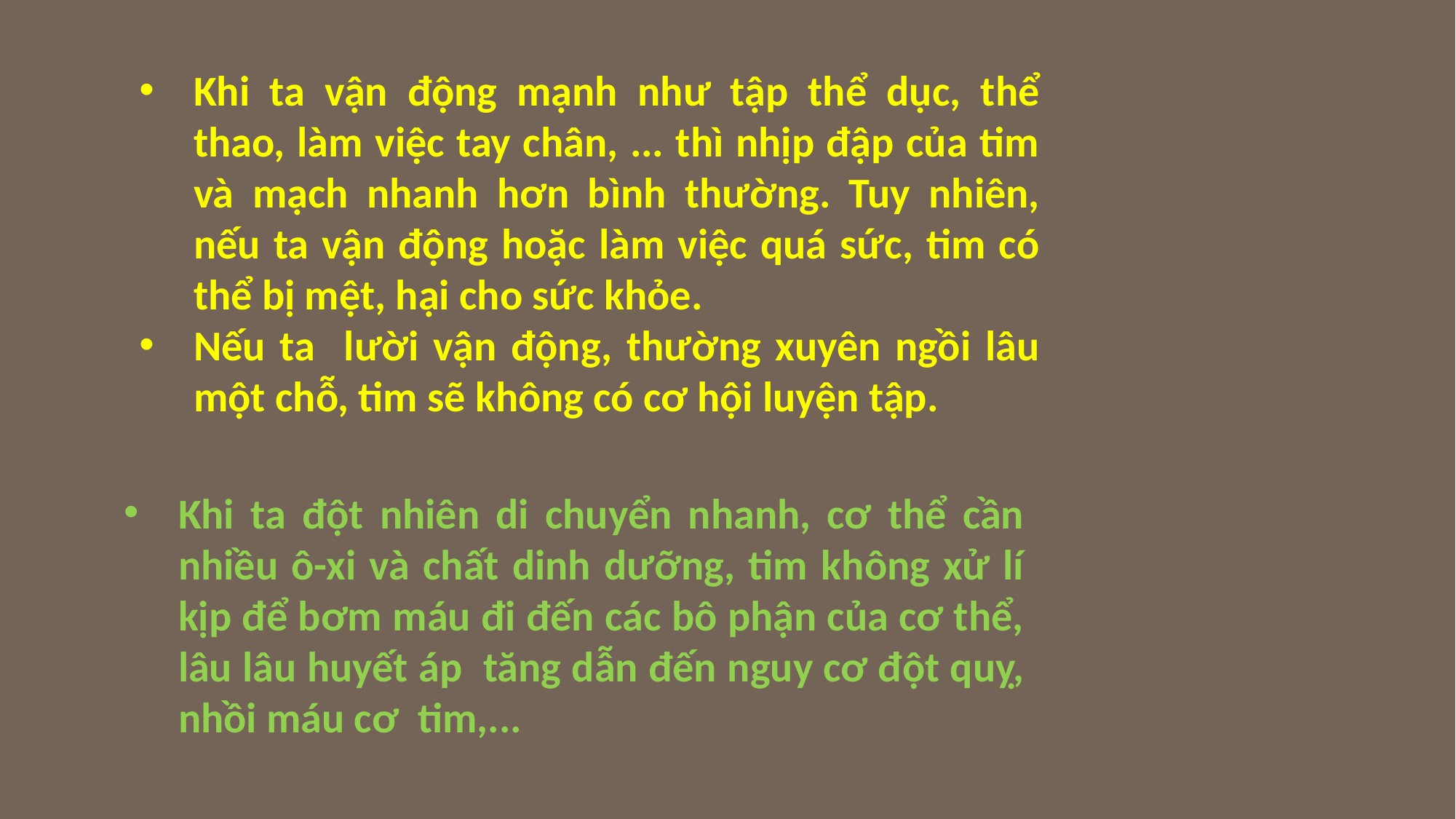

Khi ta vận động mạnh như tập thể dục, thể thao, làm việc tay chân, ... thì nhịp đập của tim và mạch nhanh hơn bình thường. Tuy nhiên, nếu ta vận động hoặc làm việc quá sức, tim có thể bị mệt, hại cho sức khỏe.
Nếu ta  lười vận động, thường xuyên ngồi lâu một chỗ, tim sẽ không có cơ hội luyện tập.

Khi ta đột nhiên di chuyển nhanh, cơ thể cần nhiều ô-xi và chất dinh dưỡng, tim không xử lí kịp để bơm máu đi đến các bô phận của cơ thể, lâu lâu huyết áp  tăng dẫn đến nguy cơ đột quỵ, nhồi máu cơ  tim,...